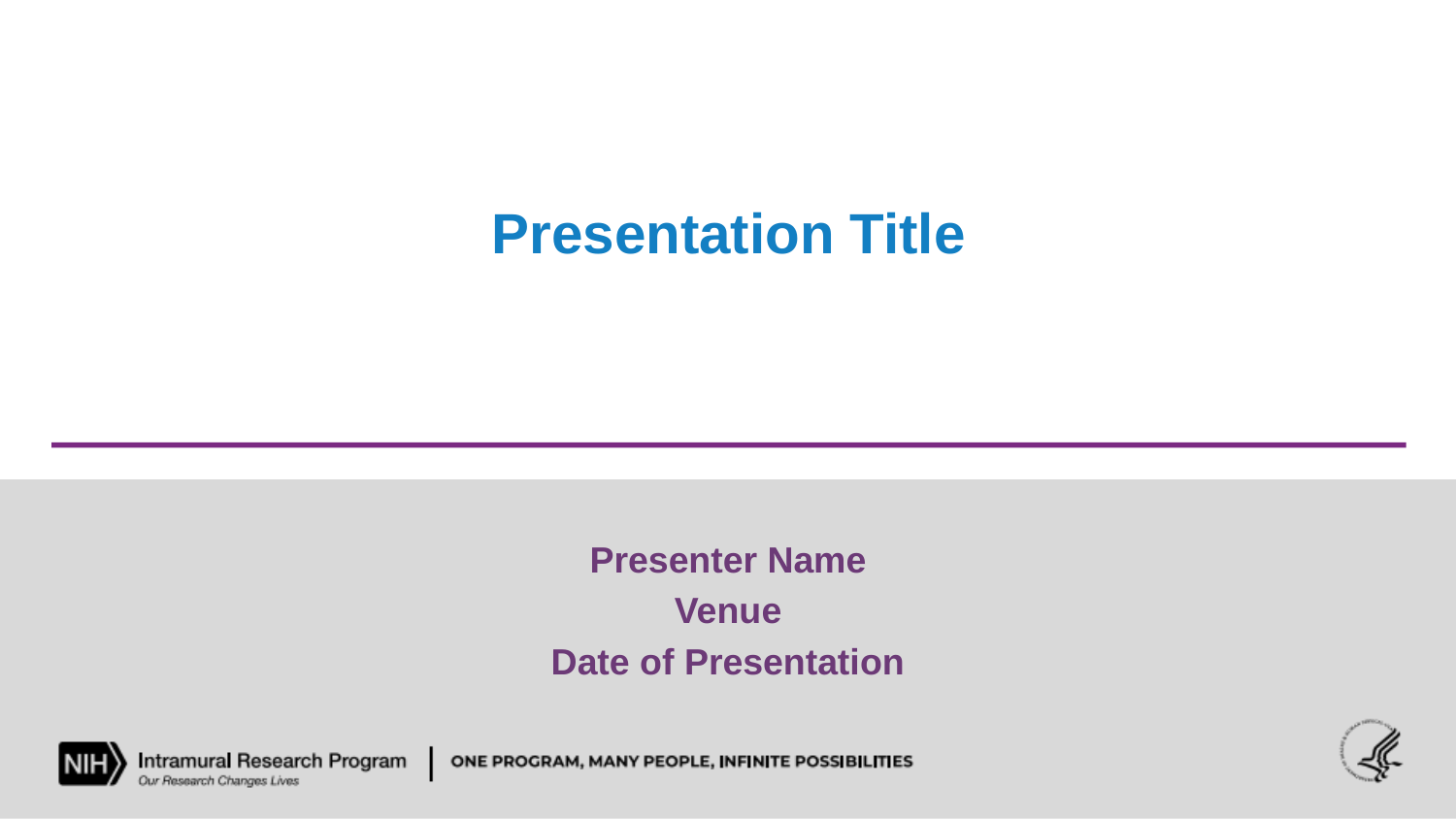

# Presentation Title
Presenter Name
Venue
Date of Presentation